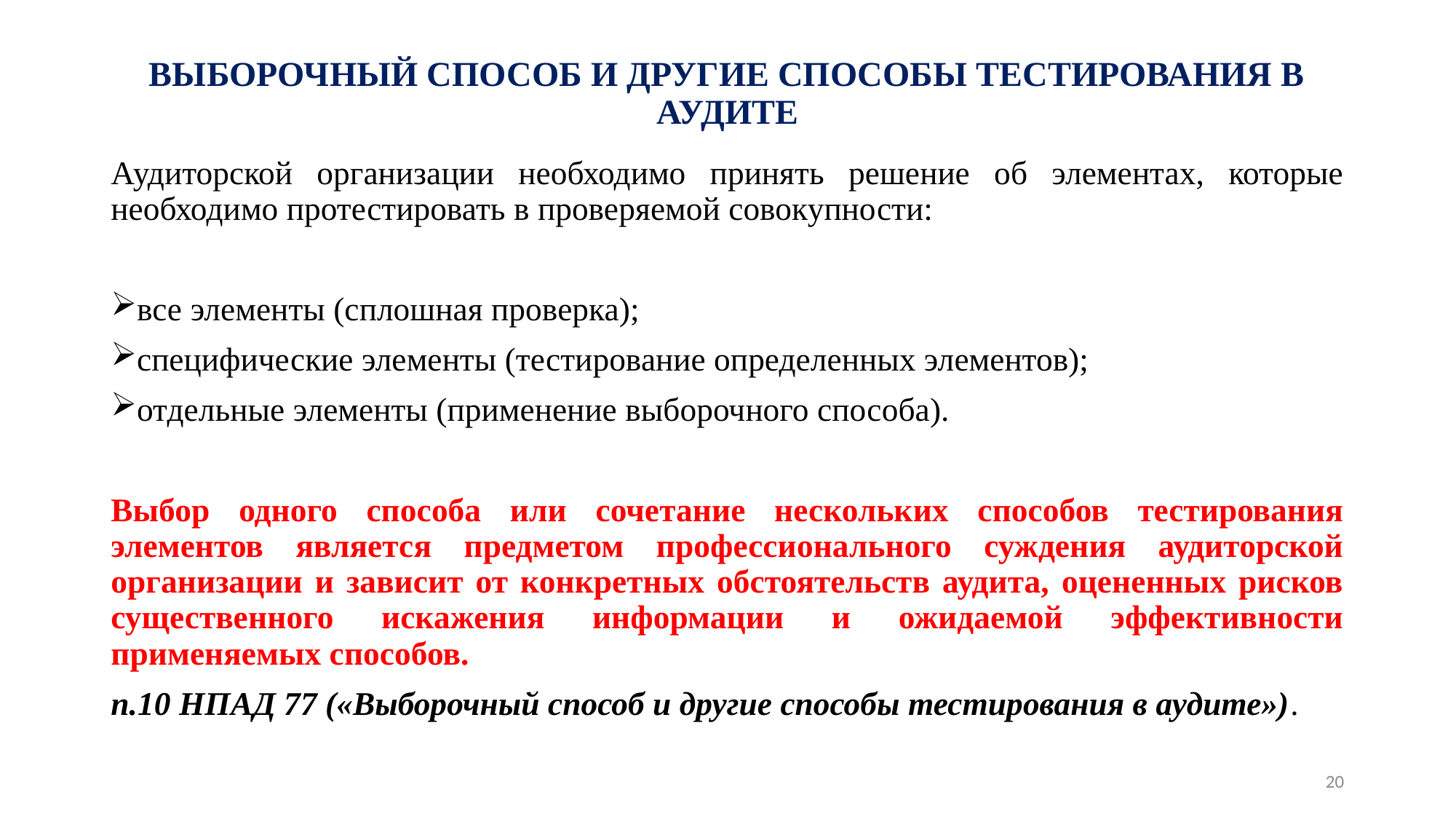

# ВЫБОРОЧНЫЙ СПОСОБ И ДРУГИЕ СПОСОБЫ ТЕСТИРОВАНИЯ В АУДИТЕ
Аудиторской организации необходимо принять решение об элементах, которые необходимо протестировать в проверяемой совокупности:

все элементы (сплошная проверка);
специфические элементы (тестирование определенных элементов);
отдельные элементы (применение выборочного способа).

Выбор одного способа или сочетание нескольких способов тестирования элементов является предметом профессионального суждения аудиторской организации и зависит от конкретных обстоятельств аудита, оцененных рисков существенного искажения информации и ожидаемой эффективности применяемых способов.
п.10 НПАД 77 («Выборочный способ и другие способы тестирования в аудите»).

20